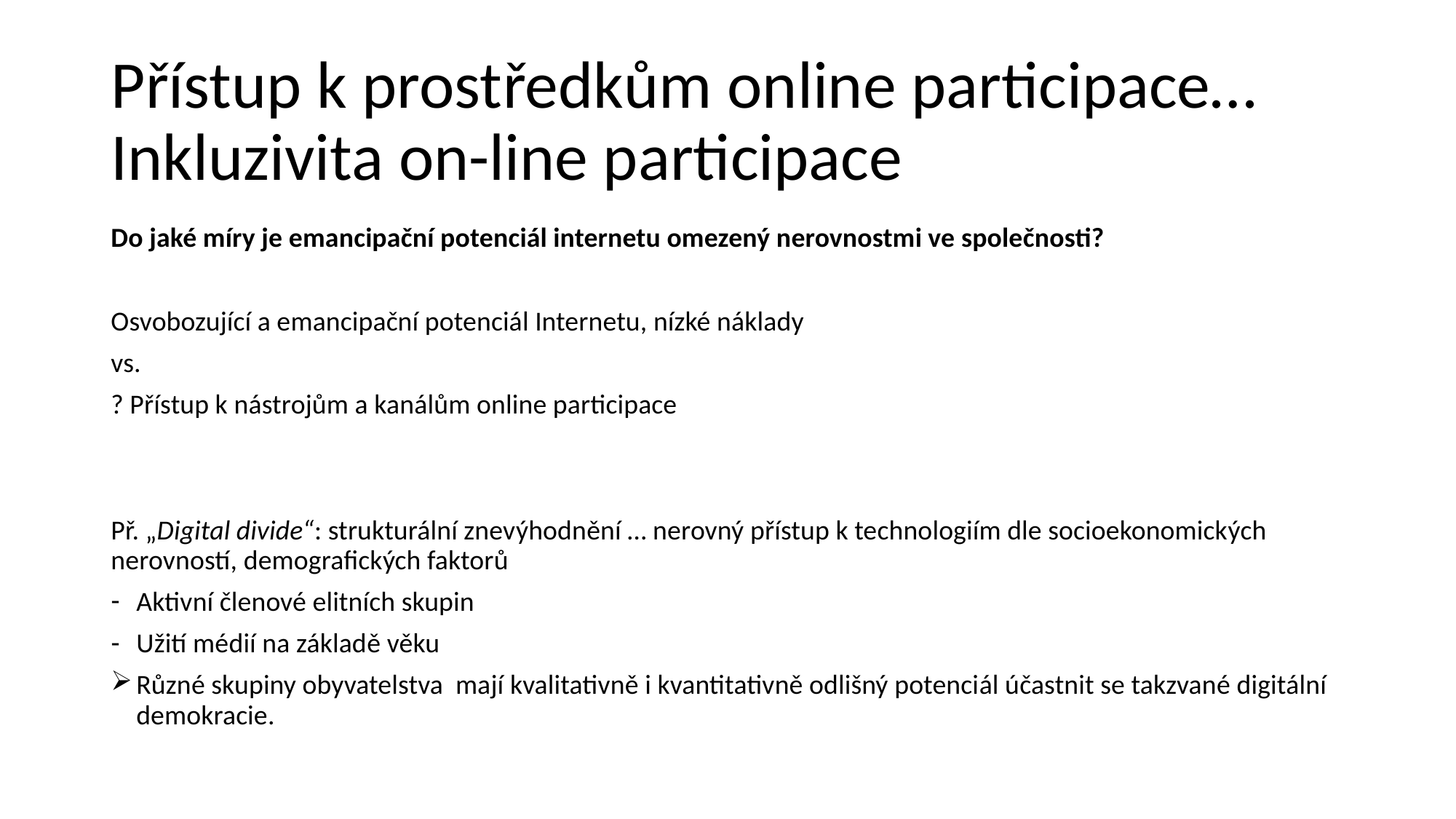

# Přístup k prostředkům online participace… Inkluzivita on-line participace
Do jaké míry je emancipační potenciál internetu omezený nerovnostmi ve společnosti?

Osvobozující a emancipační potenciál Internetu, nízké náklady
vs.
? Přístup k nástrojům a kanálům online participace

Př. „Digital divide“: strukturální znevýhodnění … nerovný přístup k technologiím dle socioekonomických nerovností, demografických faktorů
Aktivní členové elitních skupin
Užití médií na základě věku
Různé skupiny obyvatelstva  mají kvalitativně i kvantitativně odlišný potenciál účastnit se takzvané digitální demokracie.